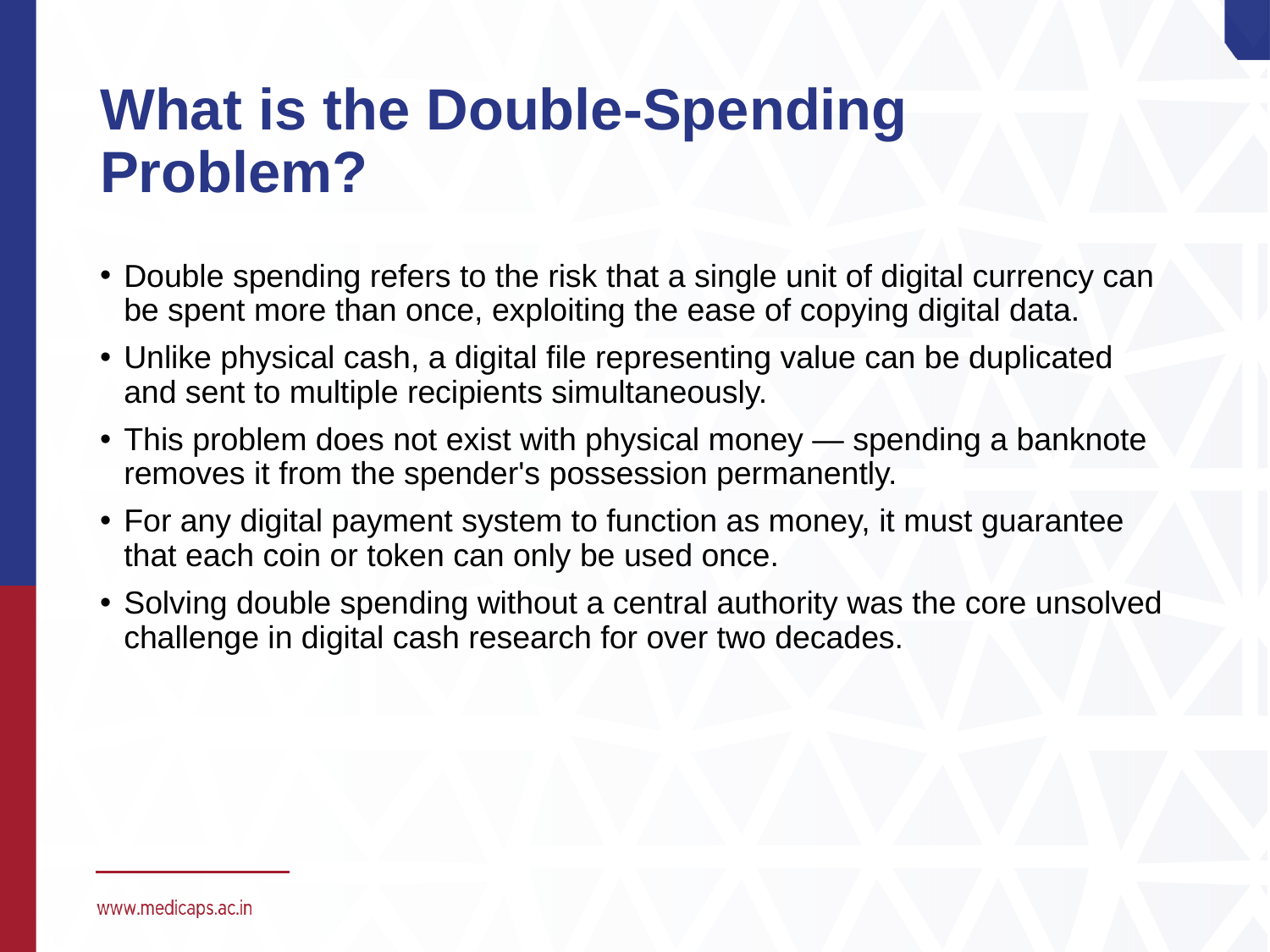

# What is the Double-Spending Problem?
Double spending refers to the risk that a single unit of digital currency can be spent more than once, exploiting the ease of copying digital data.
Unlike physical cash, a digital file representing value can be duplicated and sent to multiple recipients simultaneously.
This problem does not exist with physical money — spending a banknote removes it from the spender's possession permanently.
For any digital payment system to function as money, it must guarantee that each coin or token can only be used once.
Solving double spending without a central authority was the core unsolved challenge in digital cash research for over two decades.